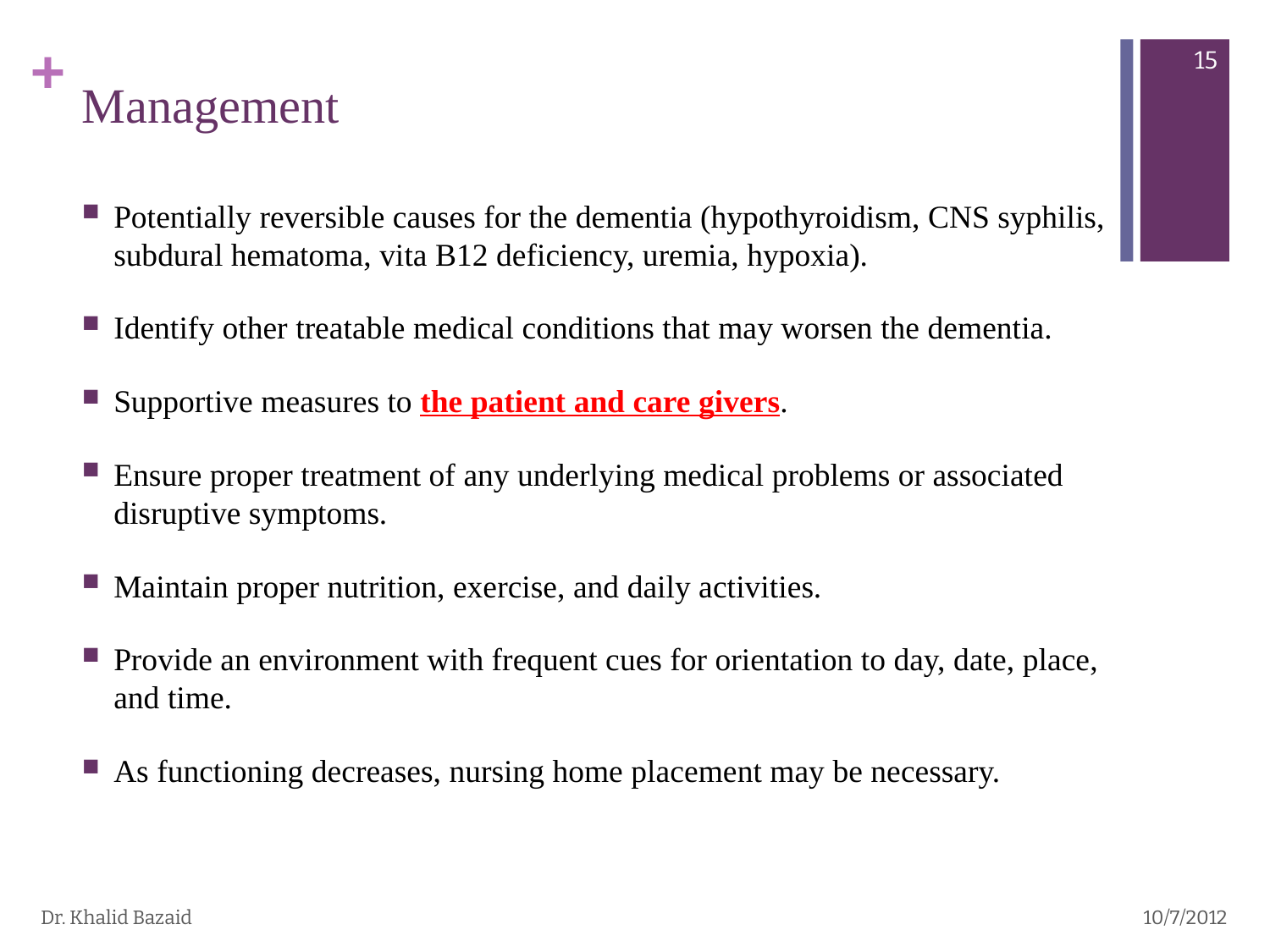

15
# Management
Potentially reversible causes for the dementia (hypothyroidism, CNS syphilis, subdural hematoma, vita B12 deficiency, uremia, hypoxia).
Identify other treatable medical conditions that may worsen the dementia.
Supportive measures to the patient and care givers.
Ensure proper treatment of any underlying medical problems or associated disruptive symptoms.
Maintain proper nutrition, exercise, and daily activities.
Provide an environment with frequent cues for orientation to day, date, place, and time.
As functioning decreases, nursing home placement may be necessary.
Dr. Khalid Bazaid
10/7/2012